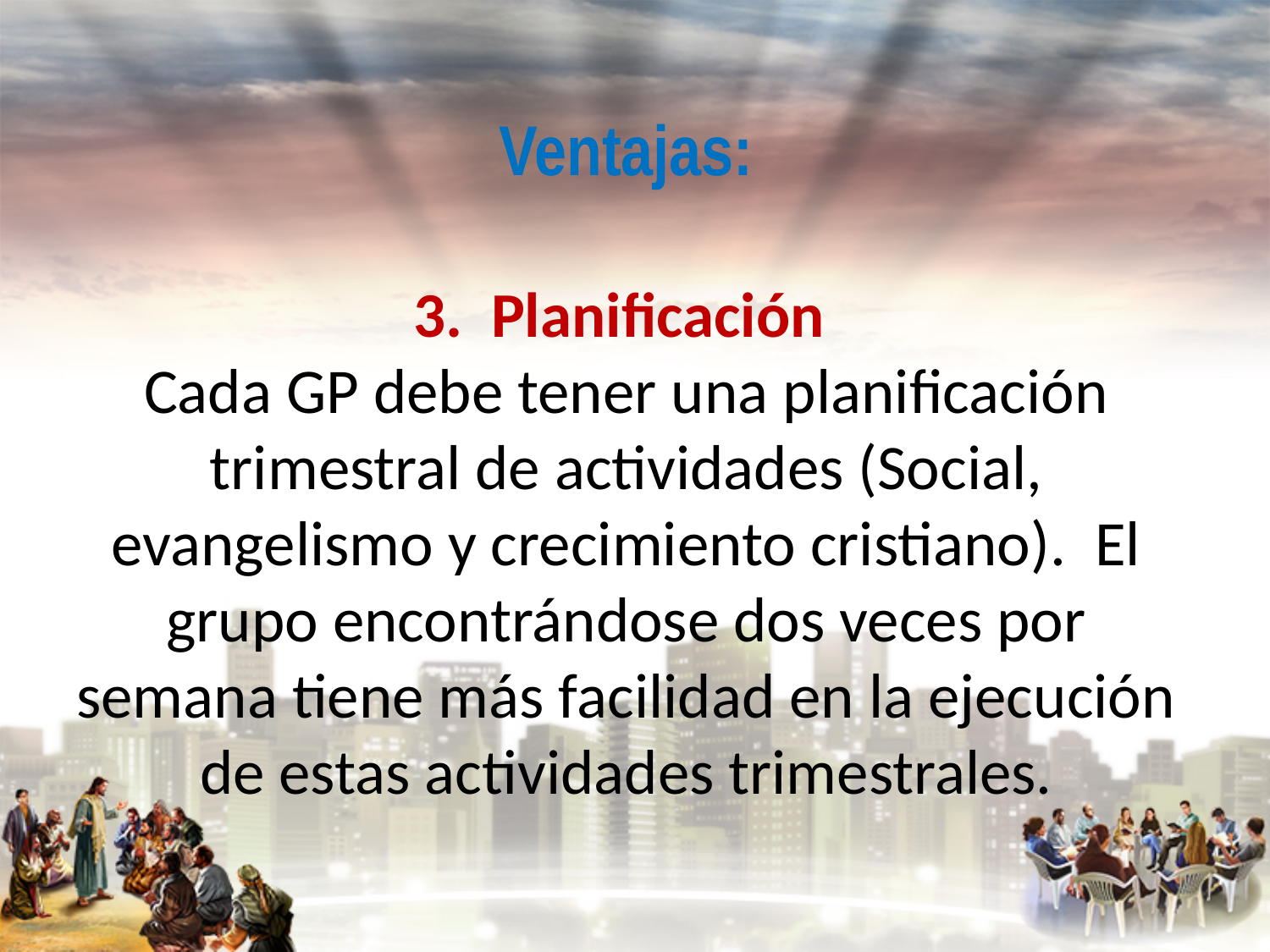

#
Ventajas:
3.  Planificación
Cada GP debe tener una planificación trimestral de actividades (Social, evangelismo y crecimiento cristiano).  El grupo encontrándose dos veces por semana tiene más facilidad en la ejecución de estas actividades trimestrales.